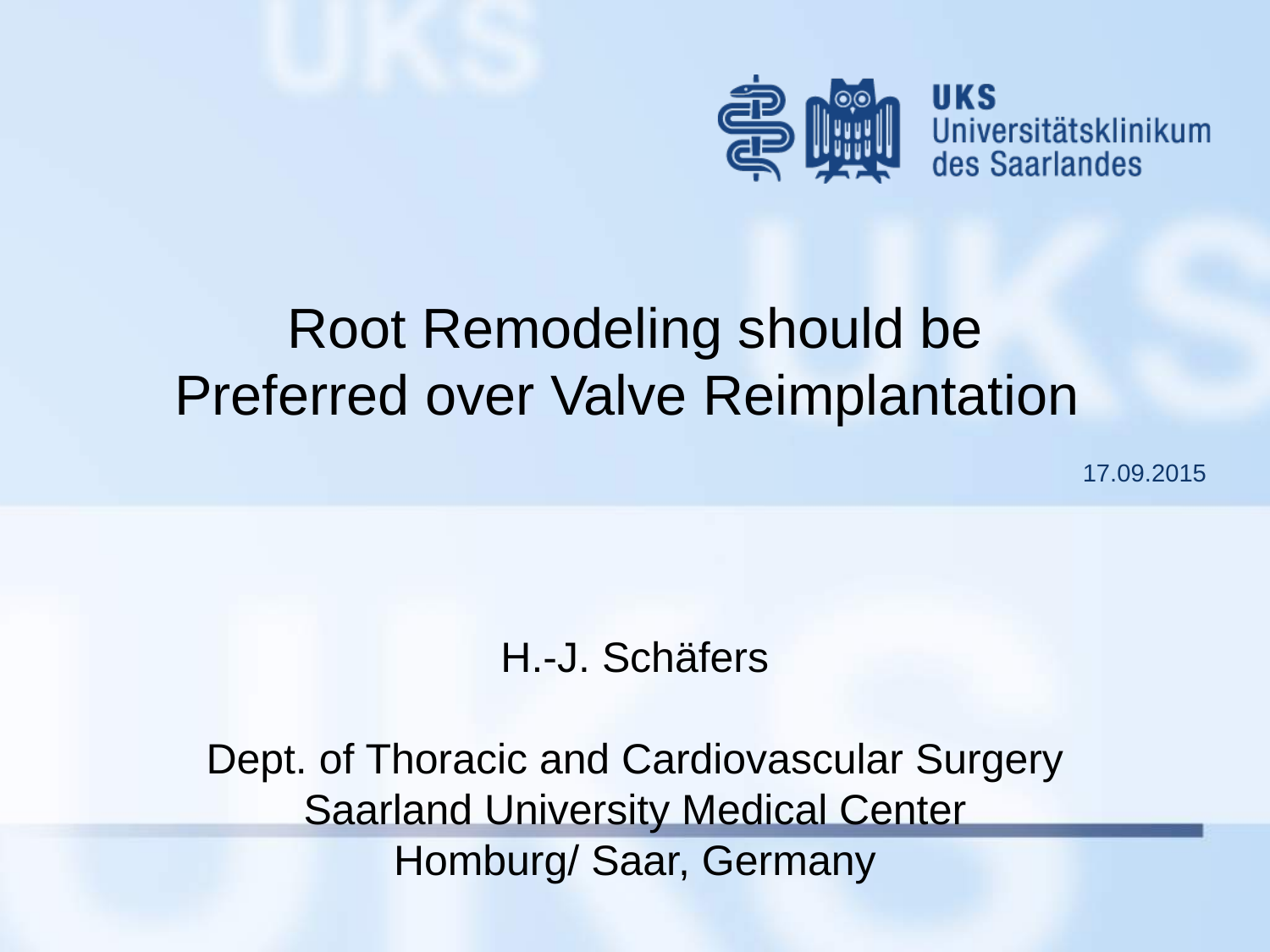

Root Remodeling should be
Preferred over Valve Reimplantation

H.-J. Schäfers

Dept. of Thoracic and Cardiovascular Surgery
Saarland University Medical Center
Homburg/ Saar, Germany
17.09.2015

#